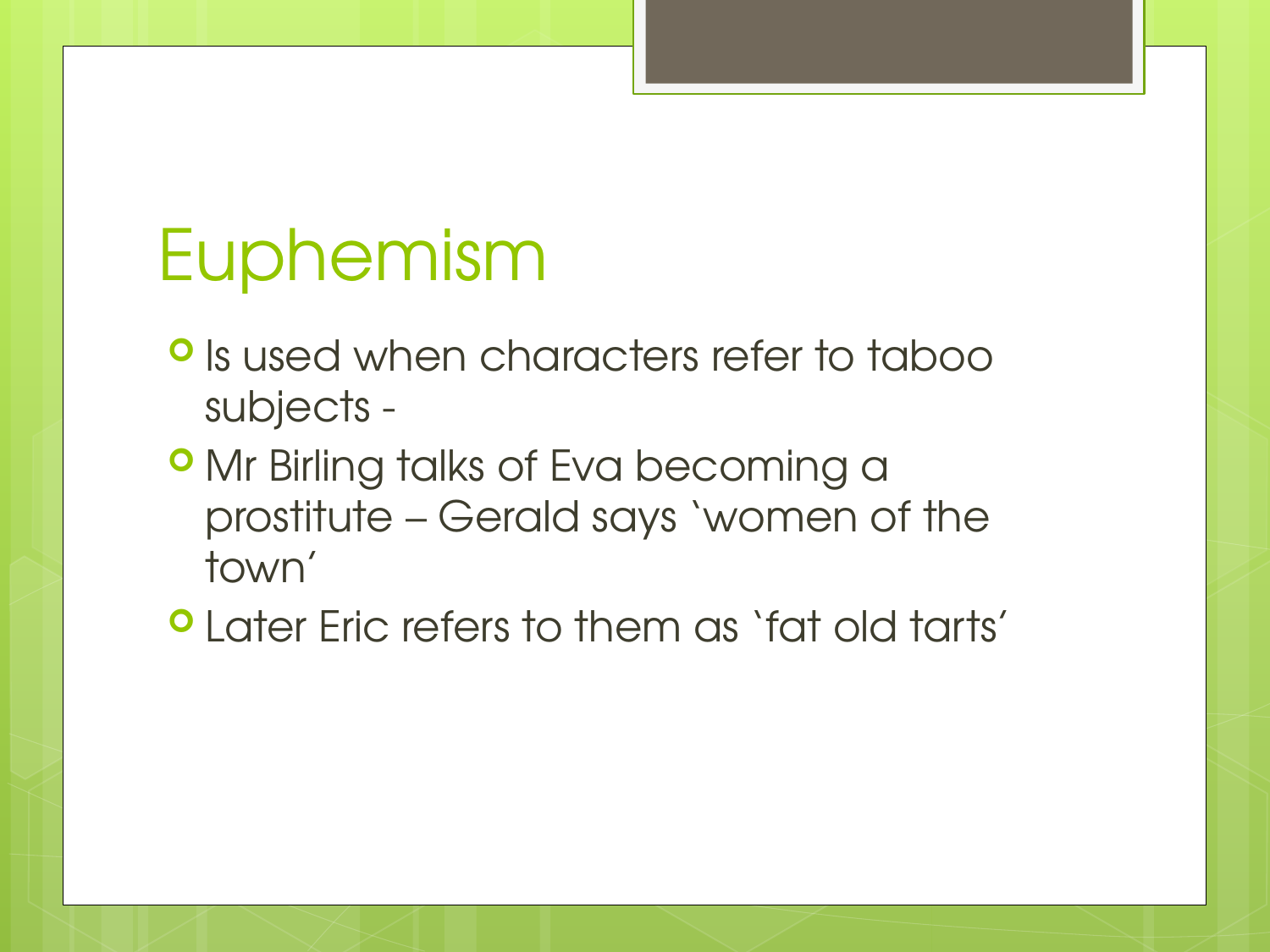

# Euphemism
Is used when characters refer to taboo subjects -
Mr Birling talks of Eva becoming a prostitute – Gerald says ‘women of the town’
Later Eric refers to them as ‘fat old tarts’